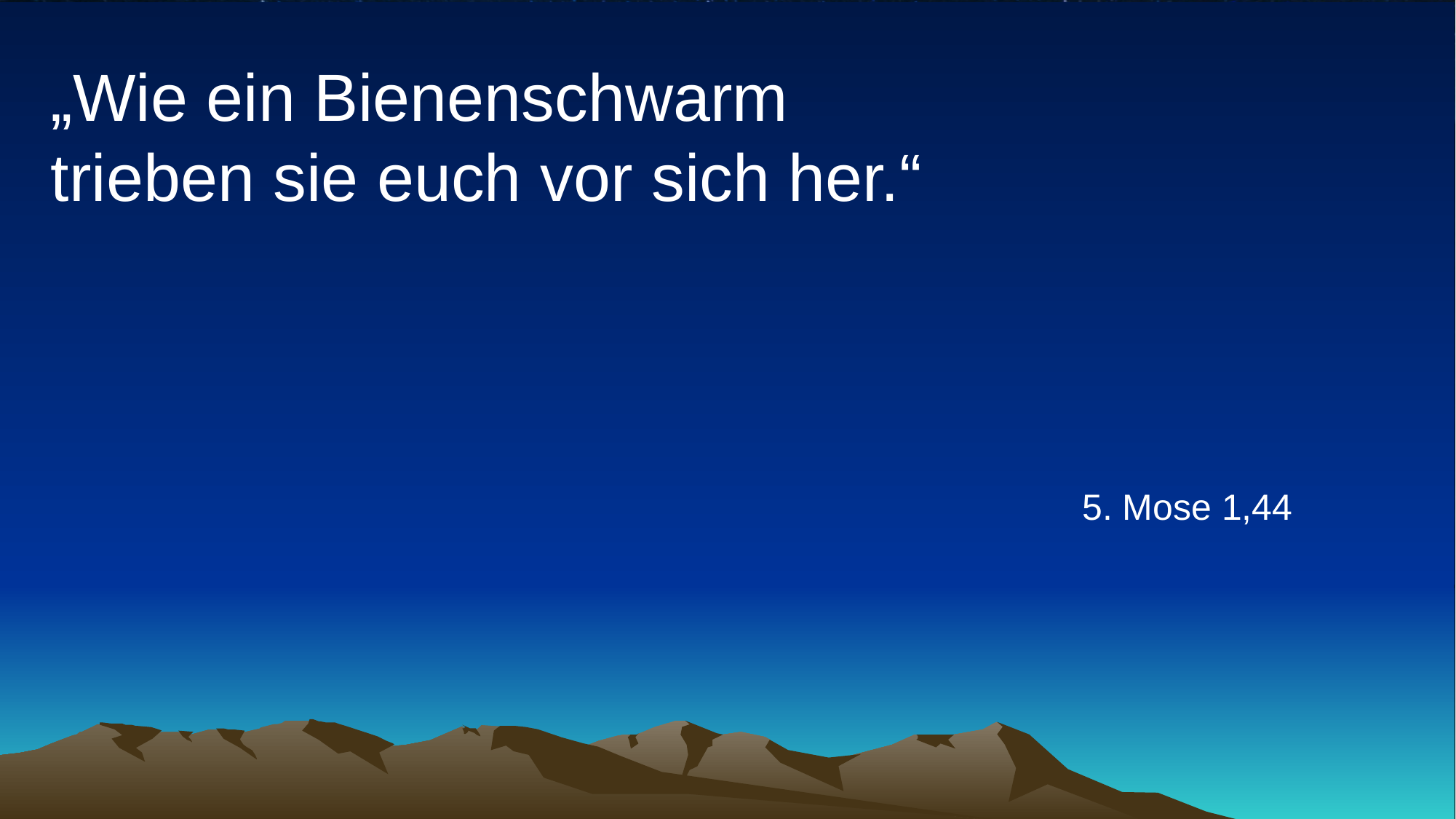

# „Wie ein Bienenschwarm trieben sie euch vor sich her.“
5. Mose 1,44